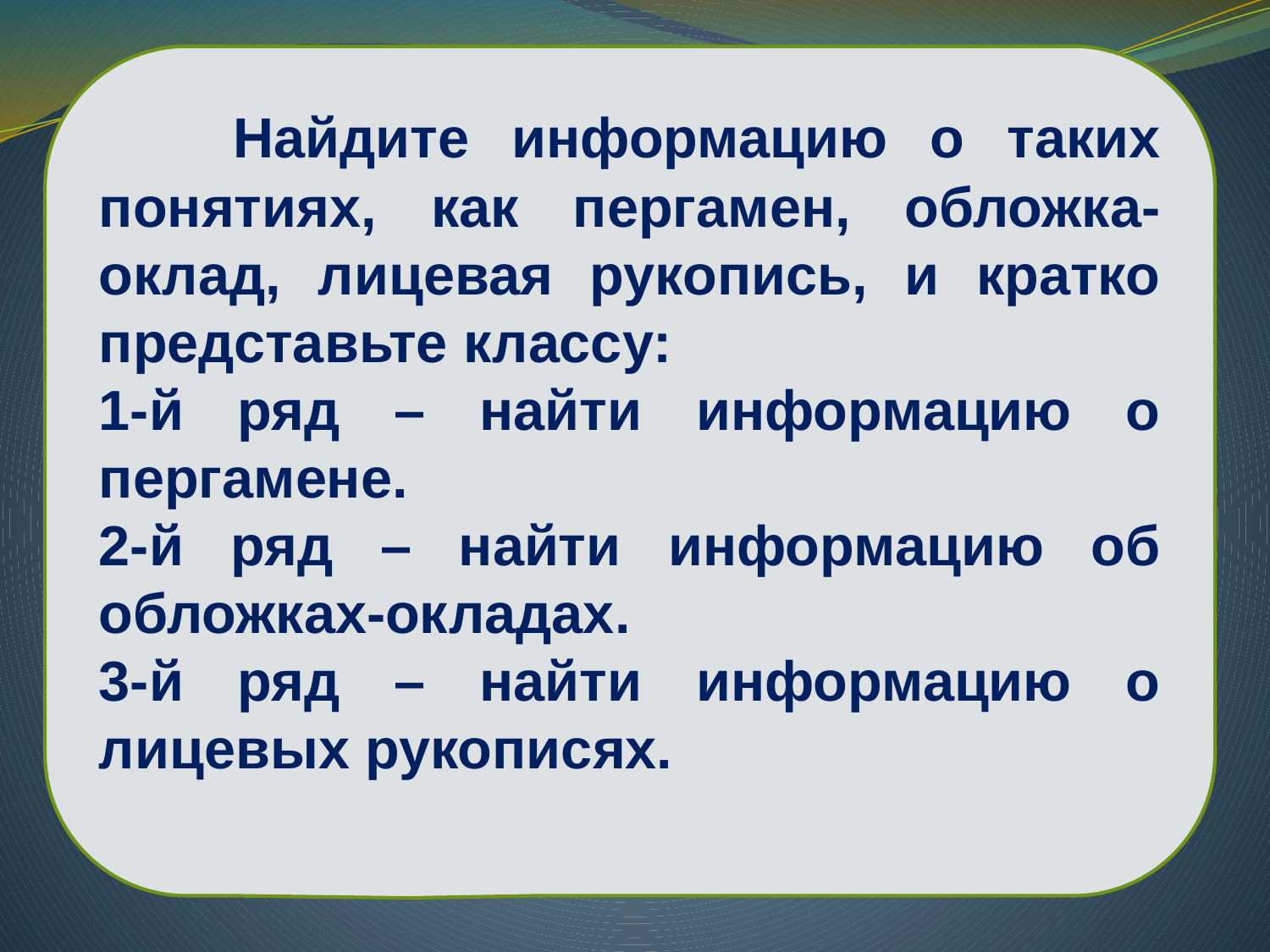

Найдите информацию о таких понятиях, как пергамен, обложка-оклад, лицевая рукопись, и кратко представьте классу:
1-й ряд – найти информацию о пергамене.
2-й ряд – найти информацию об обложках-окладах.
3-й ряд – найти информацию о лицевых рукописях.

#